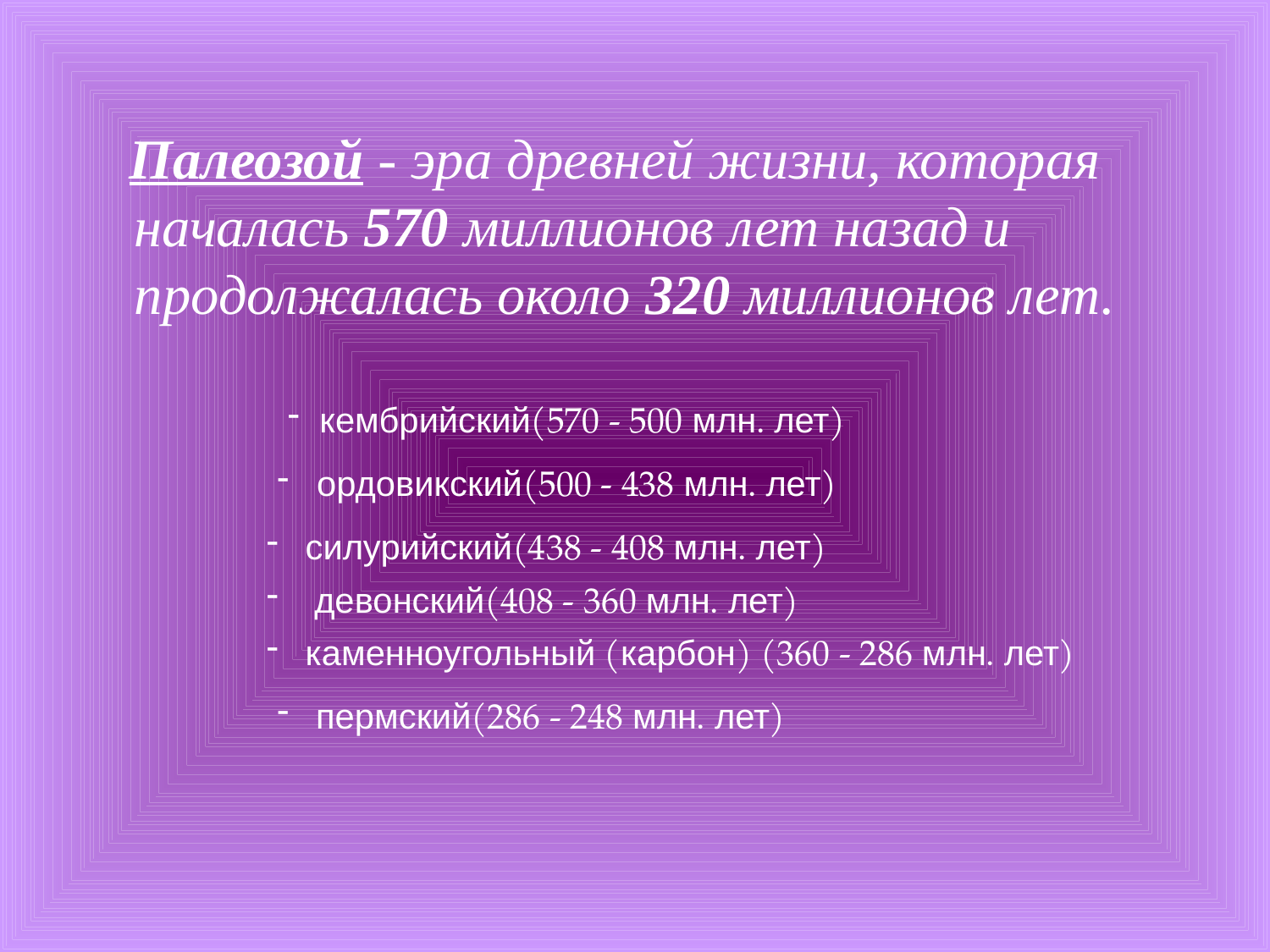

#
   Палеозой - эра древней жизни, которая началась 570 миллионов лет назад и продолжалась около 320 миллионов лет.

кембрийский(570 - 500 млн. лет)
 ордовикский(500 - 438 млн. лет)
 силурийский(438 - 408 млн. лет)
  девонский(408 - 360 млн. лет)
 каменноугольный (карбон) (360 - 286 млн. лет)
 пермский(286 - 248 млн. лет)